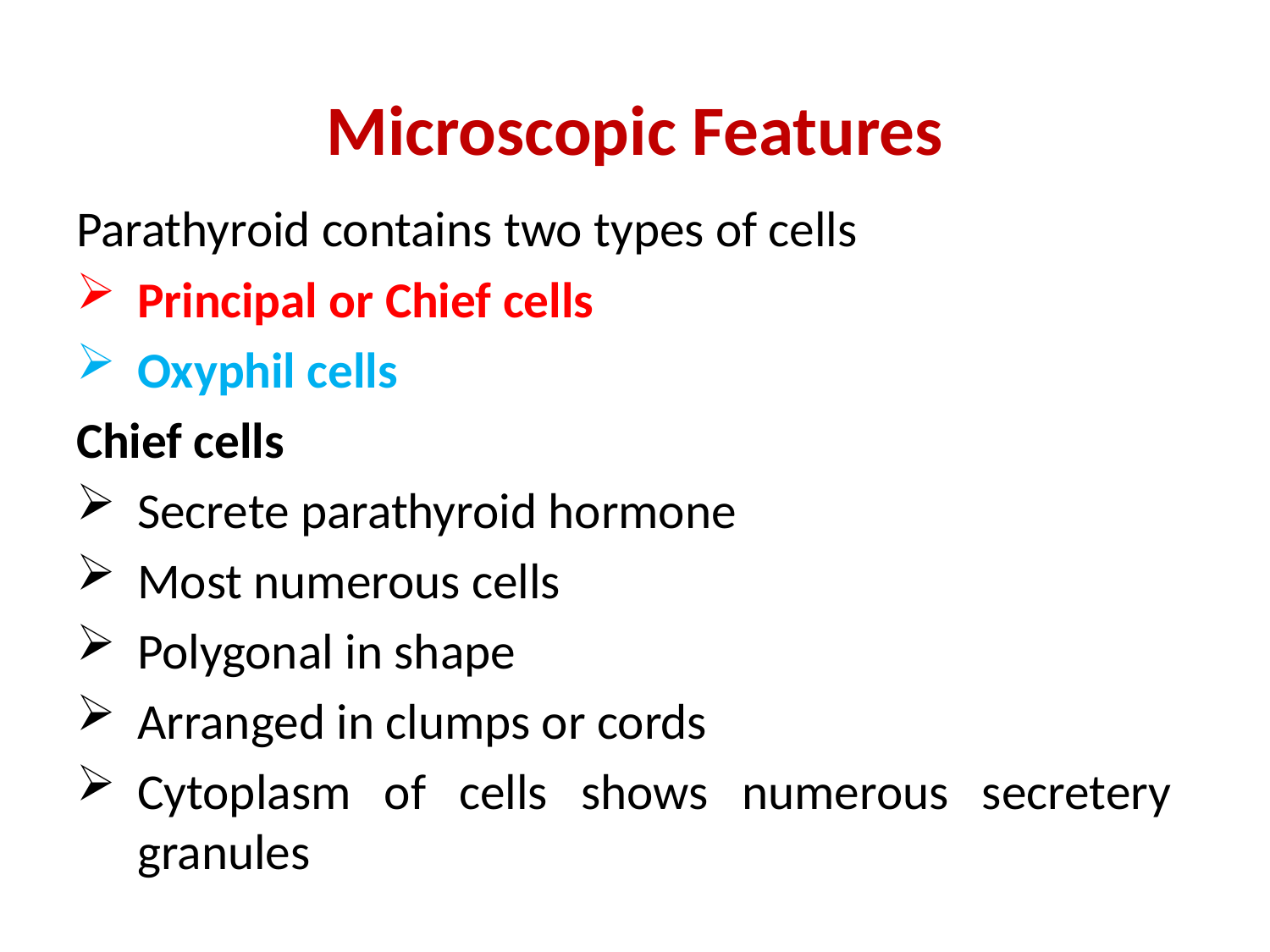

# Microscopic Features
Parathyroid contains two types of cells
Principal or Chief cells
Oxyphil cells
Chief cells
Secrete parathyroid hormone
Most numerous cells
Polygonal in shape
Arranged in clumps or cords
Cytoplasm of cells shows numerous secretery granules